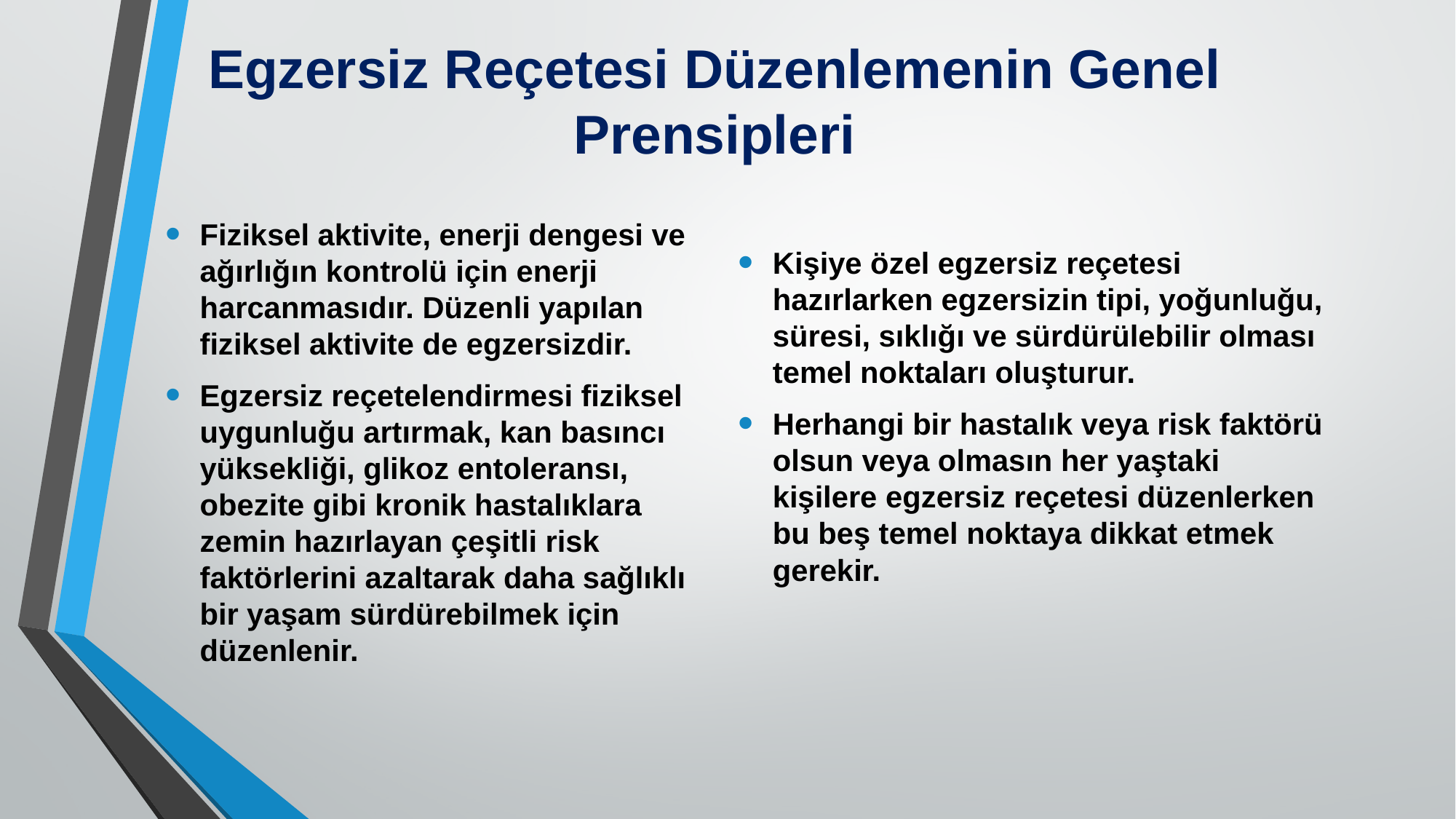

# Egzersiz Reçetesi Düzenlemenin Genel Prensipleri
Fiziksel aktivite, enerji dengesi ve ağırlığın kontrolü için enerji harcanmasıdır. Düzenli yapılan fiziksel aktivite de egzersizdir.
Egzersiz reçetelendirmesi fiziksel uygunluğu artırmak, kan basıncı yüksekliği, glikoz entoleransı, obezite gibi kronik hastalıklara zemin hazırlayan çeşitli risk faktörlerini azaltarak daha sağlıklı bir yaşam sürdürebilmek için düzenlenir.
Kişiye özel egzersiz reçetesi hazırlarken egzersizin tipi, yoğunluğu, süresi, sıklığı ve sürdürülebilir olması temel noktaları oluşturur.
Herhangi bir hastalık veya risk faktörü olsun veya olmasın her yaştaki kişilere egzersiz reçetesi düzenlerken bu beş temel noktaya dikkat etmek gerekir.